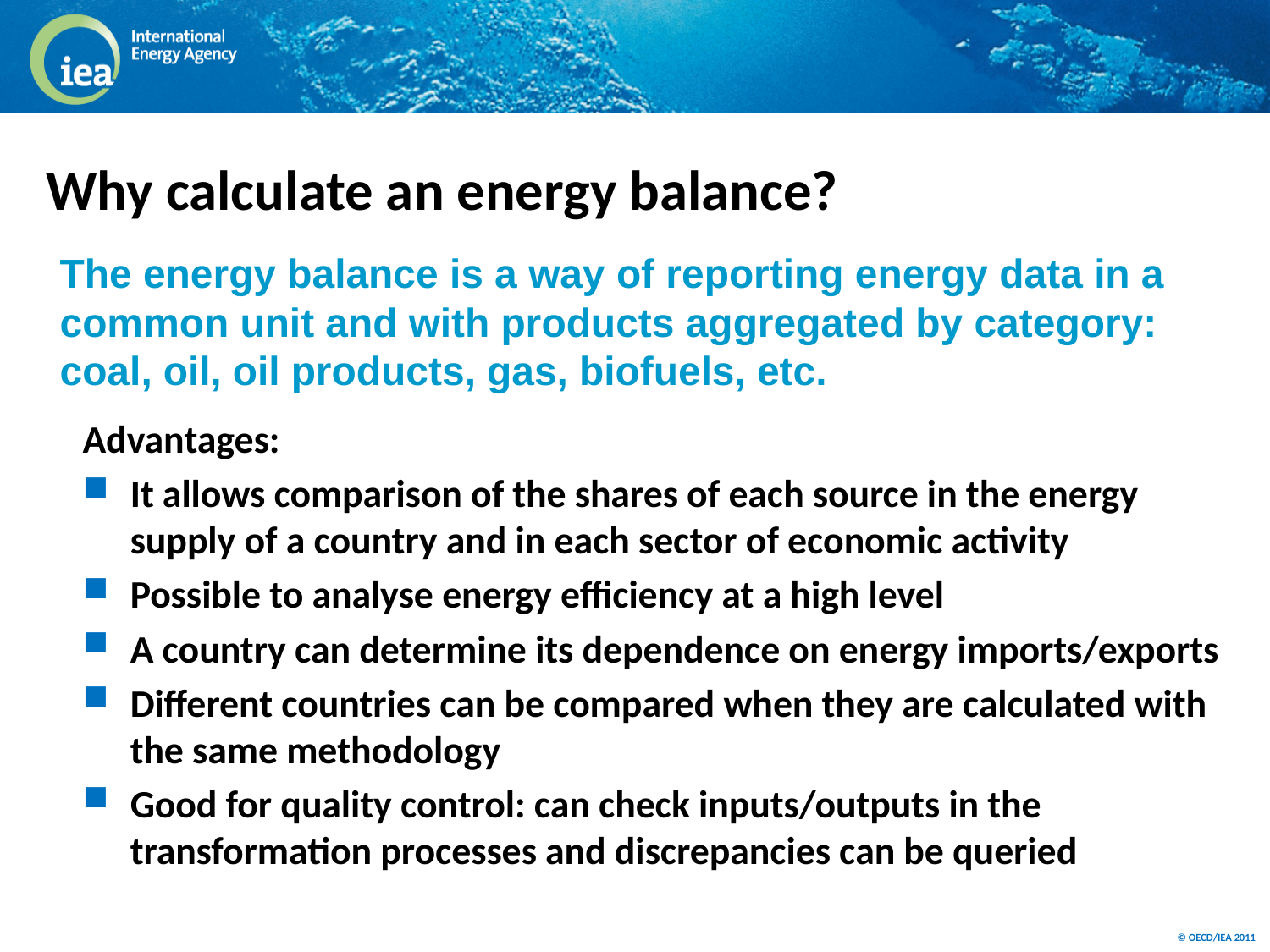

# Why calculate an energy balance?
The energy balance is a way of reporting energy data in a common unit and with products aggregated by category: coal, oil, oil products, gas, biofuels, etc.
Advantages:
It allows comparison of the shares of each source in the energy supply of a country and in each sector of economic activity
Possible to analyse energy efficiency at a high level
A country can determine its dependence on energy imports/exports
Different countries can be compared when they are calculated with the same methodology
Good for quality control: can check inputs/outputs in the transformation processes and discrepancies can be queried